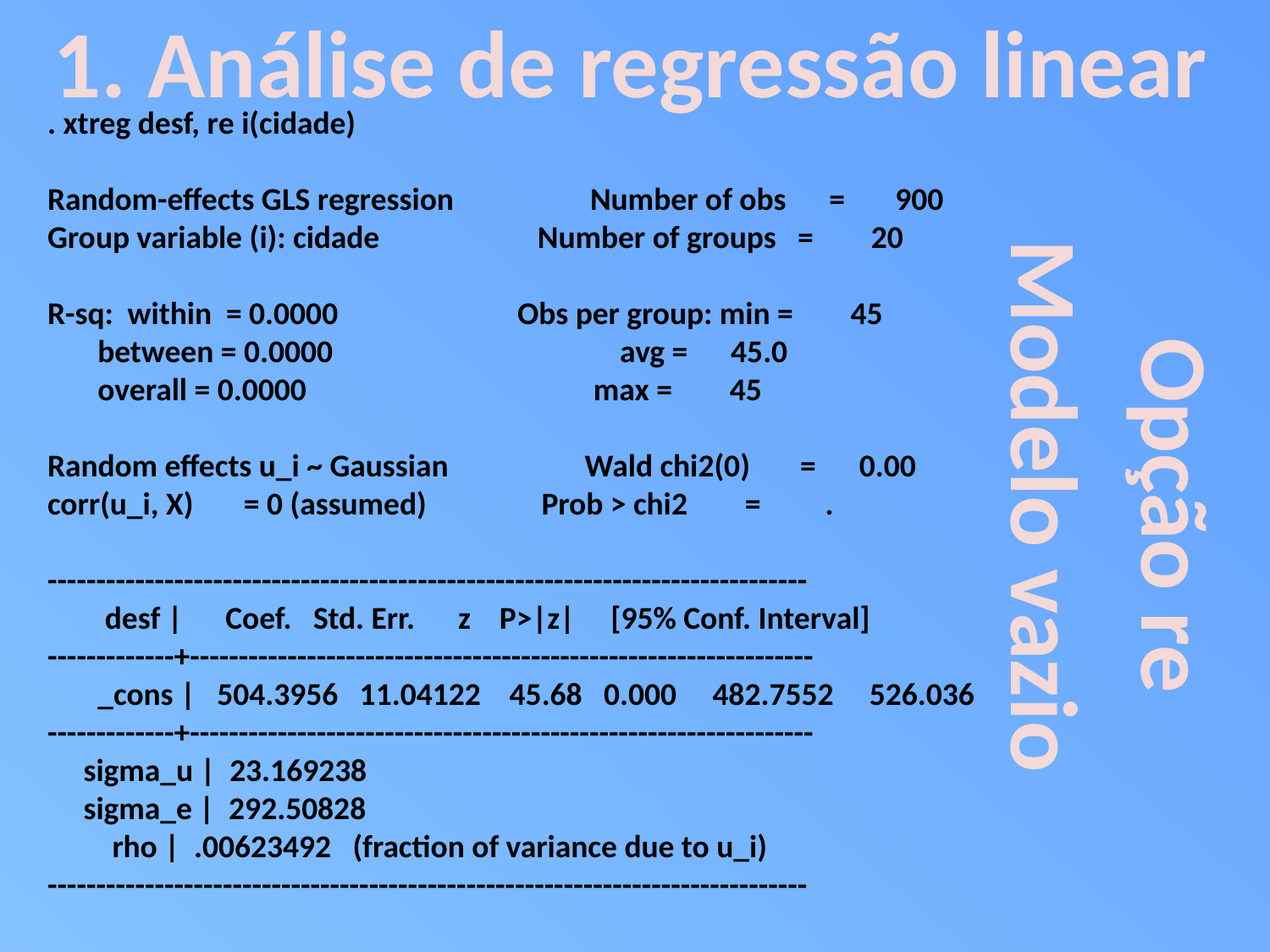

1. Análise de regressão linear
. xtreg desf, re i(cidade)

Random-effects GLS regression                   Number of obs      =       900
Group variable (i): cidade                      Number of groups   =        20

R-sq:  within  = 0.0000                         Obs per group: min =        45
       between = 0.0000                                        avg =      45.0
       overall = 0.0000                                        max =        45

Random effects u_i ~ Gaussian                   Wald chi2(0)       =      0.00
corr(u_i, X)       = 0 (assumed)                Prob > chi2        =         .

------------------------------------------------------------------------------
        desf |      Coef.   Std. Err.      z    P>|z|     [95% Conf. Interval]
-------------+----------------------------------------------------------------
       _cons |   504.3956   11.04122    45.68   0.000     482.7552     526.036
-------------+----------------------------------------------------------------
     sigma_u |  23.169238
     sigma_e |  292.50828
         rho |  .00623492   (fraction of variance due to u_i)
------------------------------------------------------------------------------
Modelo vazio
Opção re